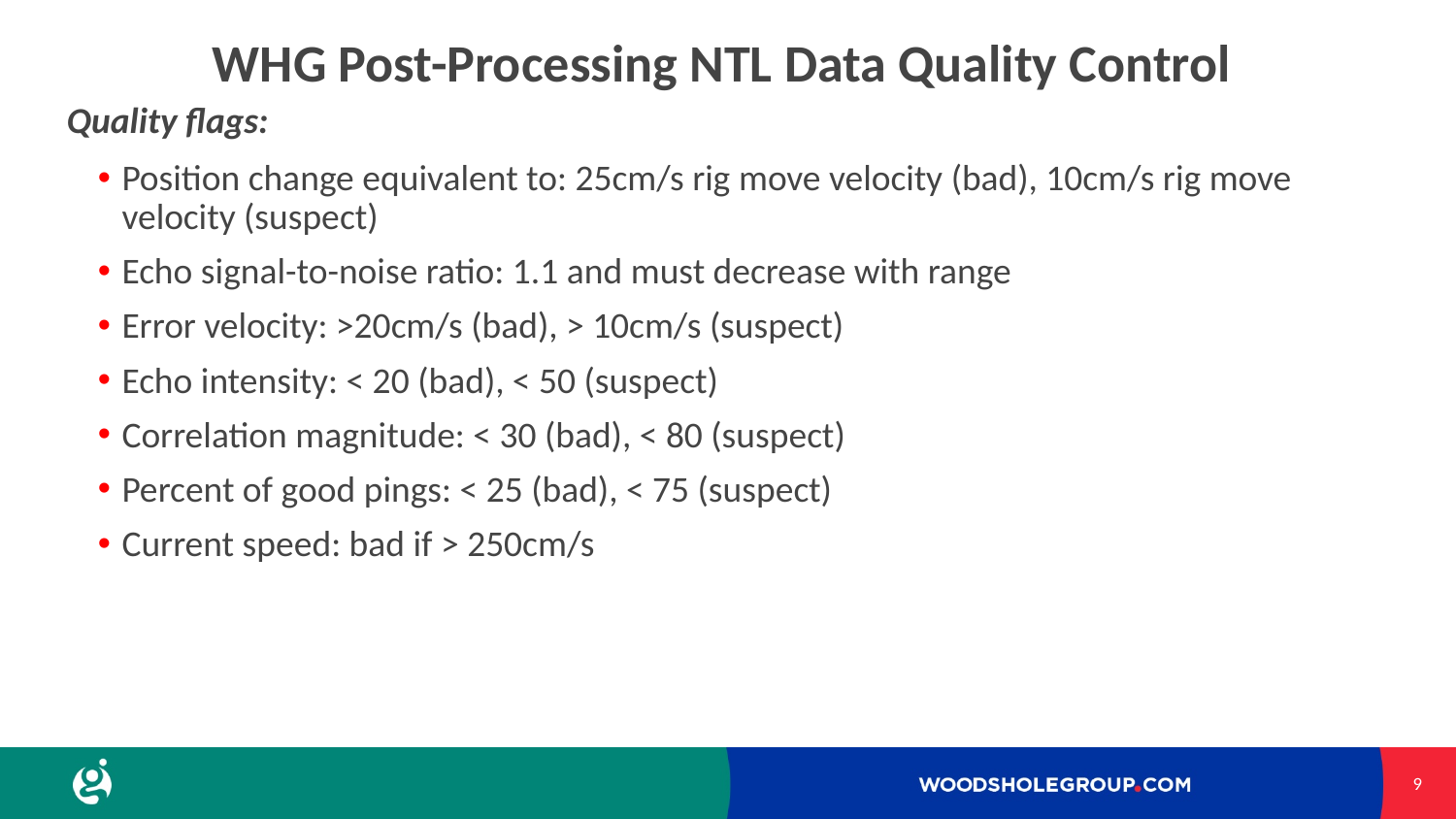

# WHG Post-Processing NTL Data Quality Control
Quality flags:

Position change equivalent to: 25cm/s rig move velocity (bad), 10cm/s rig move velocity (suspect)
Echo signal-to-noise ratio: 1.1 and must decrease with range
Error velocity: >20cm/s (bad), > 10cm/s (suspect)
Echo intensity: < 20 (bad), < 50 (suspect)
Correlation magnitude: < 30 (bad), < 80 (suspect)
Percent of good pings: < 25 (bad), < 75 (suspect)
Current speed: bad if > 250cm/s

9